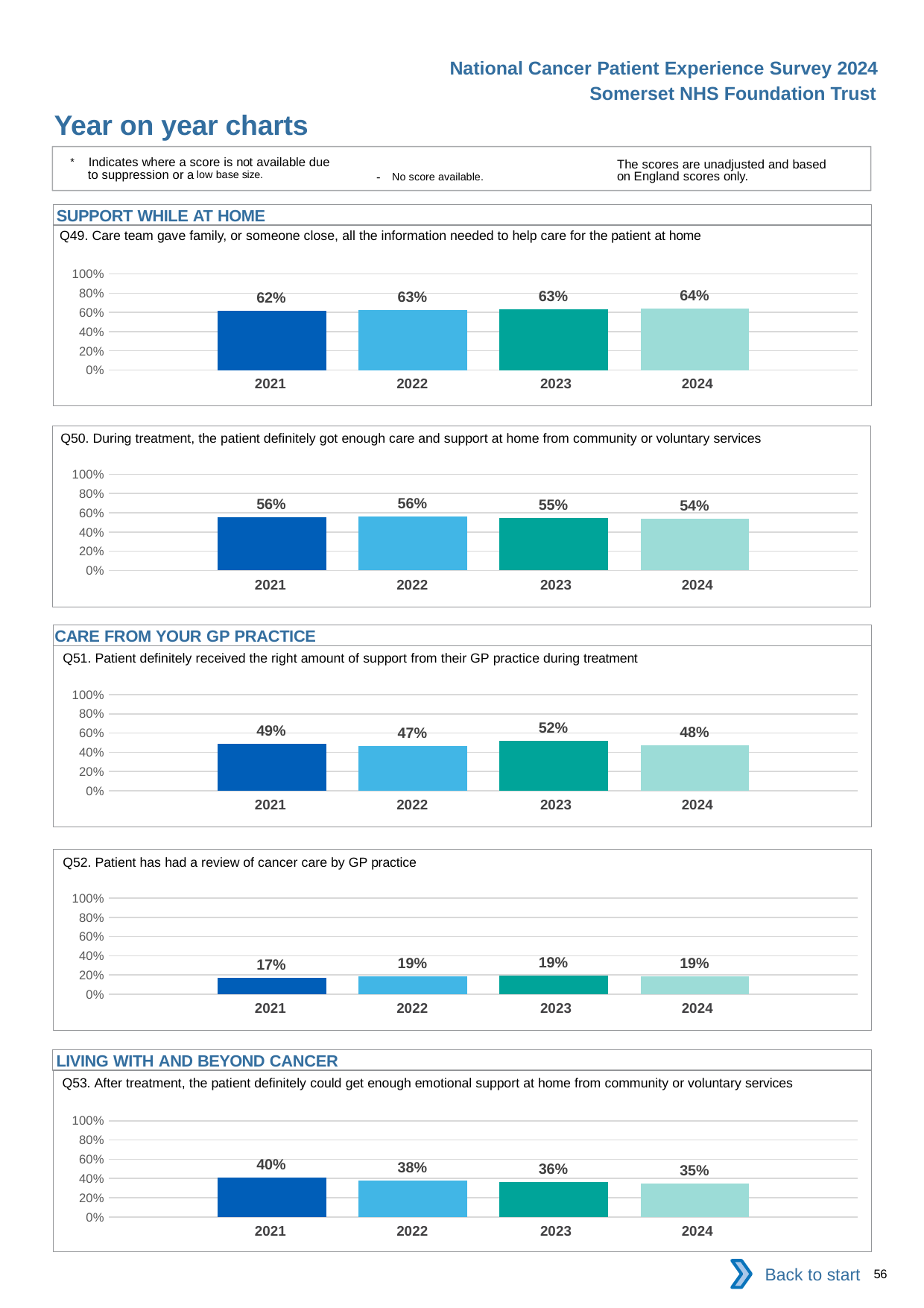

National Cancer Patient Experience Survey 2024
Somerset NHS Foundation Trust
Year on year charts

*  Indicates where a score is not available due to suppression or a low base size.
The scores are unadjusted and based on England scores only.
- No score available.
SUPPORT WHILE AT HOME
Q49. Care team gave family, or someone close, all the information needed to help care for the patient at home

### Chart

| Category | 2021 | 2022 | 2023 | 2024 |
|---|---|---|---|---|
| Category 1 | 0.6171875 | 0.6279683 | 0.6323529 | 0.6394687 |
| 2021 | 2022 | 2023 | 2024 |
| --- | --- | --- | --- |
Q50. During treatment, the patient definitely got enough care and support at home from community or voluntary services

### Chart

| Category | 2021 | 2022 | 2023 | 2024 |
|---|---|---|---|---|
| Category 1 | 0.5550239 | 0.5614035 | 0.5472313 | 0.540146 |
| 2021 | 2022 | 2023 | 2024 |
| --- | --- | --- | --- |
CARE FROM YOUR GP PRACTICE
Q51. Patient definitely received the right amount of support from their GP practice during treatment

### Chart

| Category | 2021 | 2022 | 2023 | 2024 |
|---|---|---|---|---|
| Category 1 | 0.4873239 | 0.466877 | 0.5221402 | 0.4752066 |
| 2021 | 2022 | 2023 | 2024 |
| --- | --- | --- | --- |
Q52. Patient has had a review of cancer care by GP practice

### Chart

| Category | 2021 | 2022 | 2023 | 2024 |
|---|---|---|---|---|
| Category 1 | 0.1738382 | 0.1884058 | 0.1938776 | 0.1862245 |
| 2021 | 2022 | 2023 | 2024 |
| --- | --- | --- | --- |
LIVING WITH AND BEYOND CANCER
Q53. After treatment, the patient definitely could get enough emotional support at home from community or voluntary services

### Chart

| Category | 2021 | 2022 | 2023 | 2024 |
|---|---|---|---|---|
| Category 1 | 0.4047619 | 0.3793103 | 0.3647059 | 0.3473054 |
| 2021 | 2022 | 2023 | 2024 |
| --- | --- | --- | --- |
Back to start

56